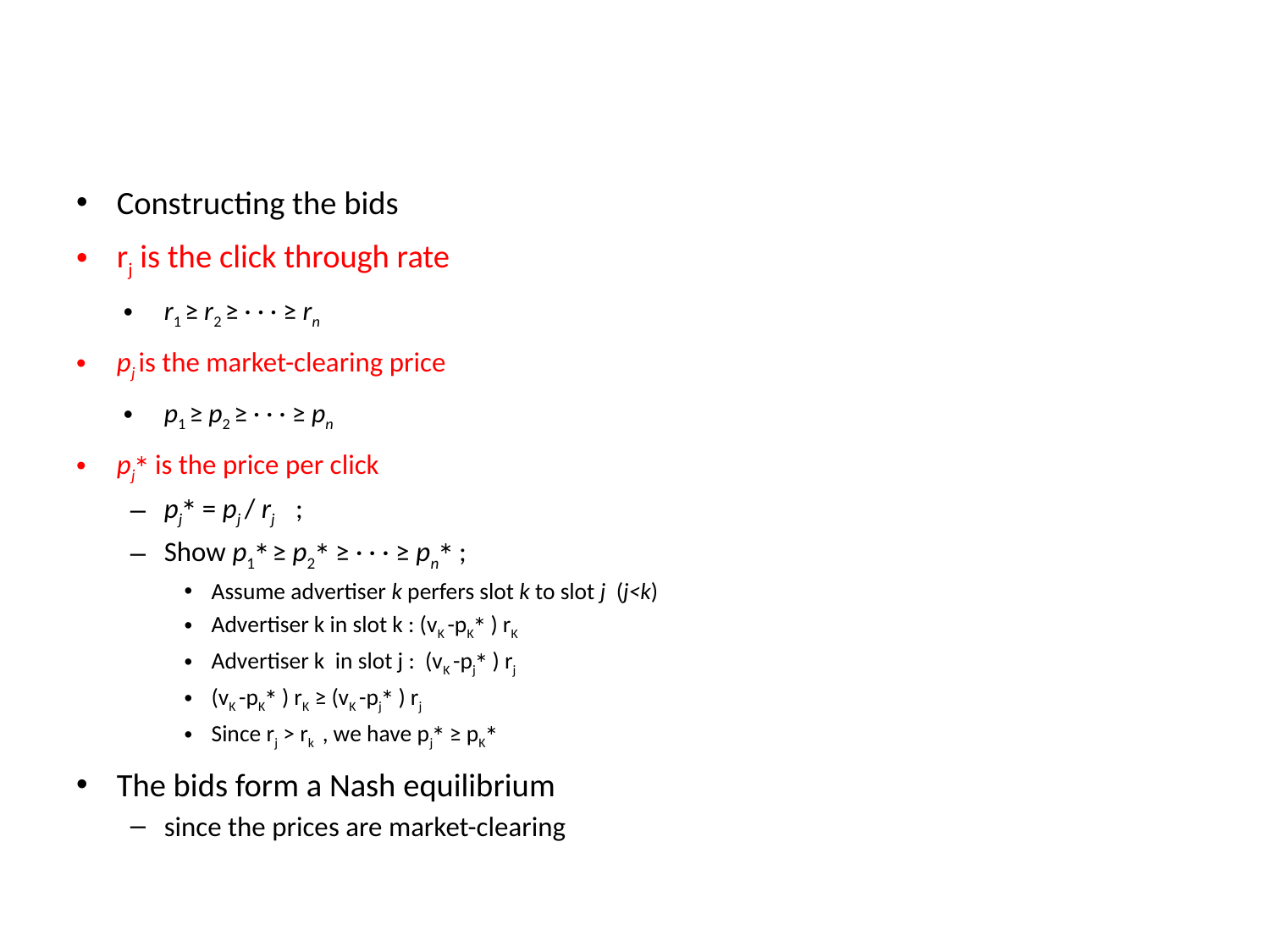

#
Constructing the bids
rj is the click through rate
r1 ≥ r2 ≥ · · · ≥ rn
pj is the market-clearing price
p1 ≥ p2 ≥ · · · ≥ pn
pj∗ is the price per click
pj∗ = pj / rj     ;
Show p1∗ ≥ p2∗ ≥ · · · ≥ pn∗ ;
Assume advertiser k perfers slot k to slot j  (j<k)
Advertiser k in slot k : (vK -pK∗ ) rK
Advertiser k  in slot j :  (vK -pj∗ ) rj
(vK -pK∗ ) rK ≥ (vK -pj∗ ) rj
Since rj > rk  , we have pj∗ ≥ pK∗
The bids form a Nash equilibrium
since the prices are market-clearing